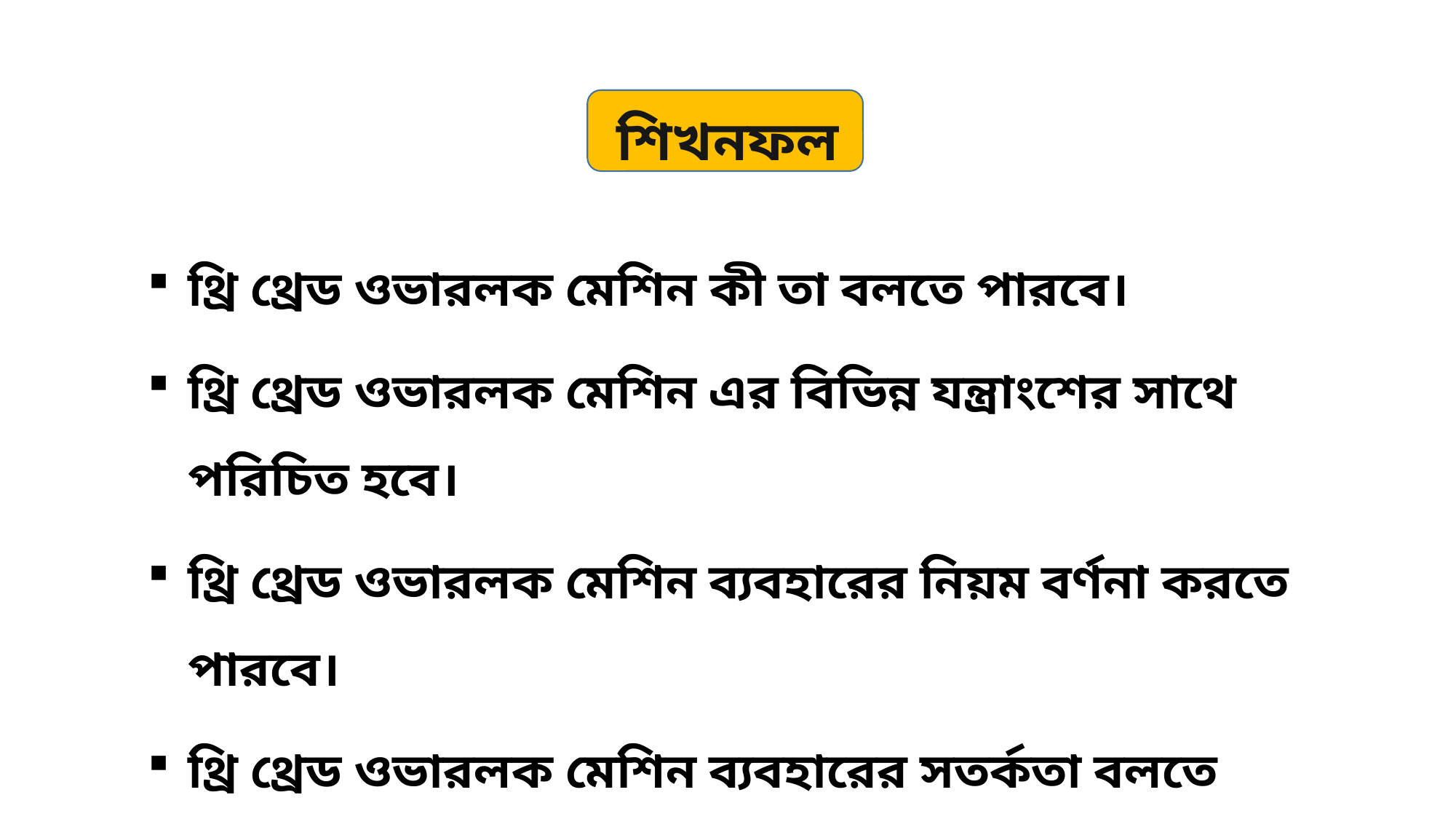

শিখনফল
থ্রি থ্রেড ওভারলক মেশিন কী তা বলতে পারবে।
থ্রি থ্রেড ওভারলক মেশিন এর বিভিন্ন যন্ত্রাংশের সাথে পরিচিত হবে।
থ্রি থ্রেড ওভারলক মেশিন ব্যবহারের নিয়ম বর্ণনা করতে পারবে।
থ্রি থ্রেড ওভারলক মেশিন ব্যবহারের সতর্কতা বলতে পারবে।